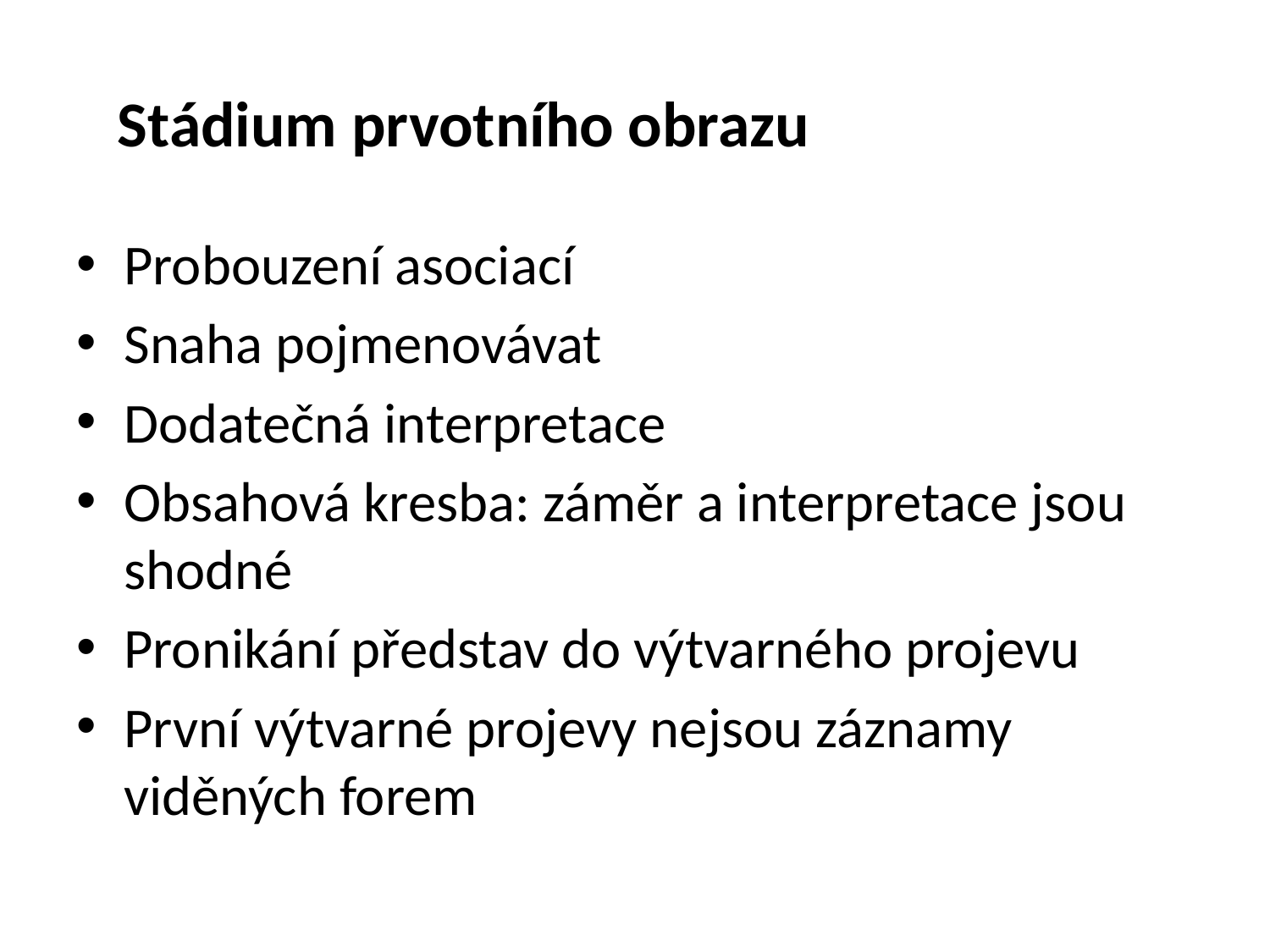

# Stádium prvotního obrazu
Probouzení asociací
Snaha pojmenovávat
Dodatečná interpretace
Obsahová kresba: záměr a interpretace jsou shodné
Pronikání představ do výtvarného projevu
První výtvarné projevy nejsou záznamy viděných forem